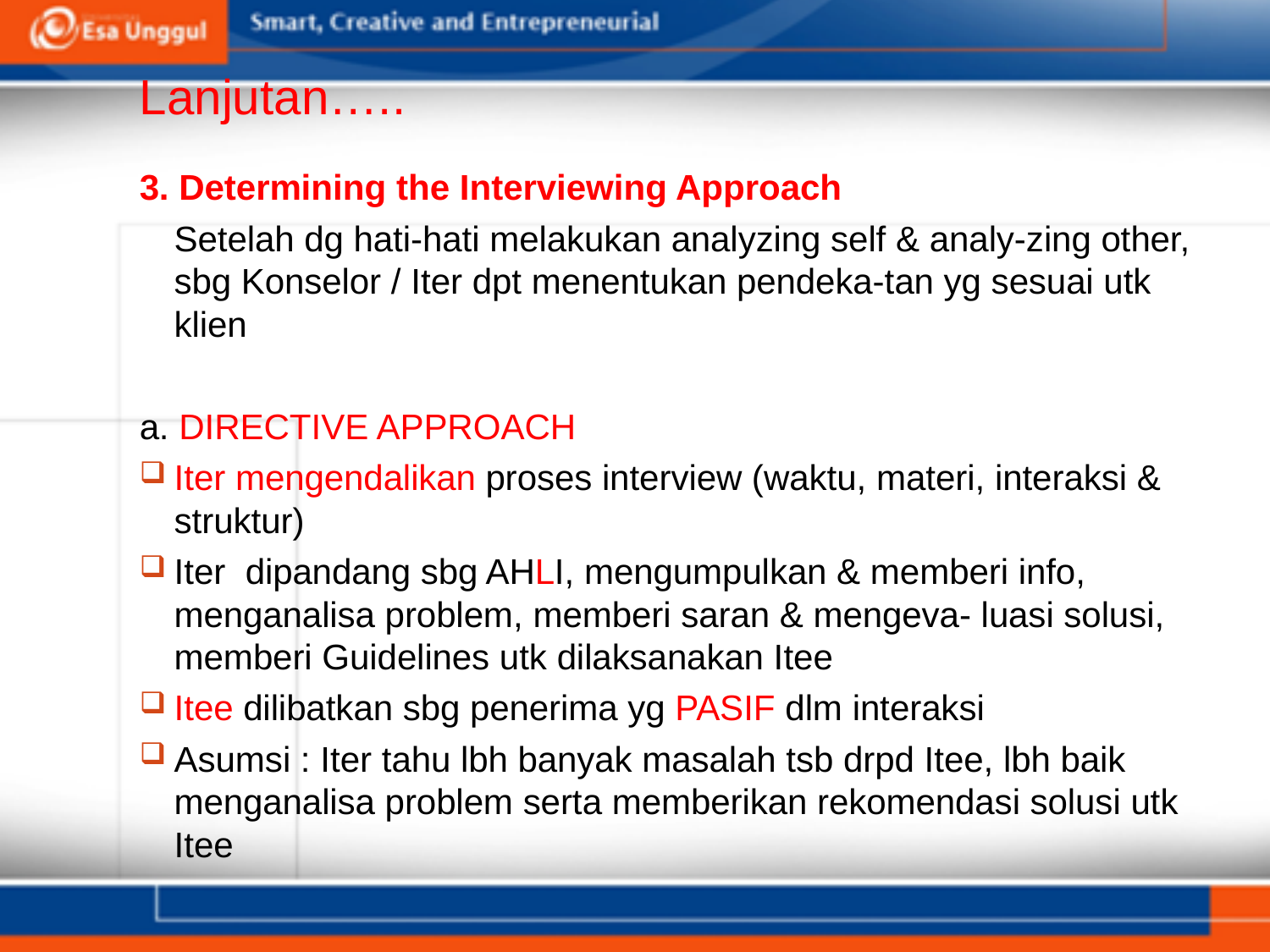

# Lanjutan…..
3. Determining the Interviewing Approach
	Setelah dg hati-hati melakukan analyzing self & analy-zing other, sbg Konselor / Iter dpt menentukan pendeka-tan yg sesuai utk klien

a. DIRECTIVE APPROACH
Iter mengendalikan proses interview (waktu, materi, interaksi & struktur)
Iter  dipandang sbg AHLI, mengumpulkan & memberi info, menganalisa problem, memberi saran & mengeva- luasi solusi, memberi Guidelines utk dilaksanakan Itee
Itee dilibatkan sbg penerima yg PASIF dlm interaksi
Asumsi : Iter tahu lbh banyak masalah tsb drpd Itee, lbh baik menganalisa problem serta memberikan rekomendasi solusi utk Itee